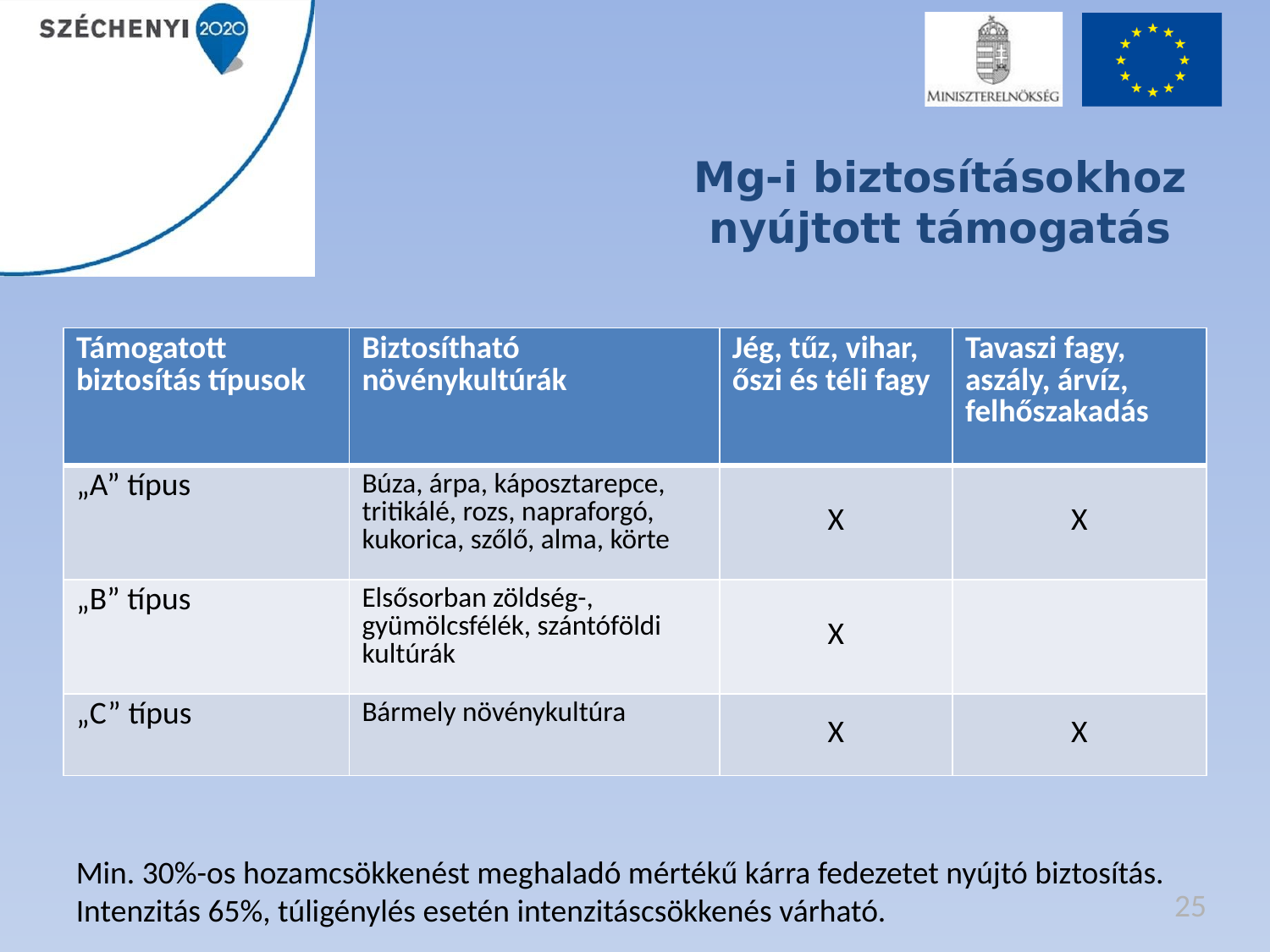

# Mg-i biztosításokhoz nyújtott támogatás
| Támogatott biztosítás típusok | Biztosítható növénykultúrák | Jég, tűz, vihar, őszi és téli fagy | Tavaszi fagy, aszály, árvíz, felhőszakadás |
| --- | --- | --- | --- |
| „A” típus | Búza, árpa, káposztarepce, tritikálé, rozs, napraforgó, kukorica, szőlő, alma, körte | X | X |
| „B” típus | Elsősorban zöldség-, gyümölcsfélék, szántóföldi kultúrák | X |  |
| „C” típus | Bármely növénykultúra | X | X |
Min. 30%-os hozamcsökkenést meghaladó mértékű kárra fedezetet nyújtó biztosítás.
Intenzitás 65%, túligénylés esetén intenzitáscsökkenés várható.
25